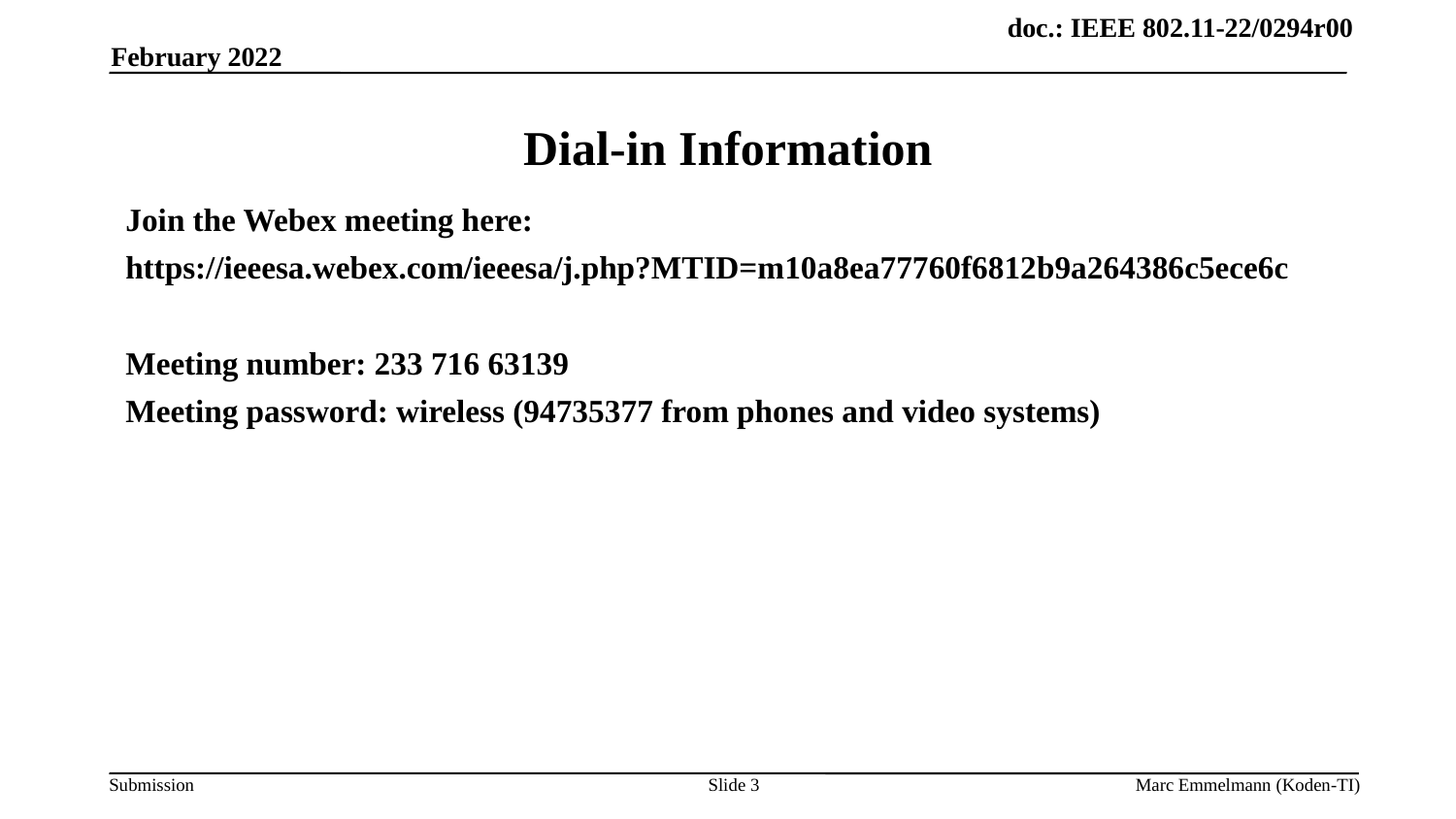

February 2022
# Dial-in Information
Join the Webex meeting here:
https://ieeesa.webex.com/ieeesa/j.php?MTID=m10a8ea77760f6812b9a264386c5ece6c

Meeting number: 233 716 63139
Meeting password: wireless (94735377 from phones and video systems)

Slide 3
Marc Emmelmann (Koden-TI)